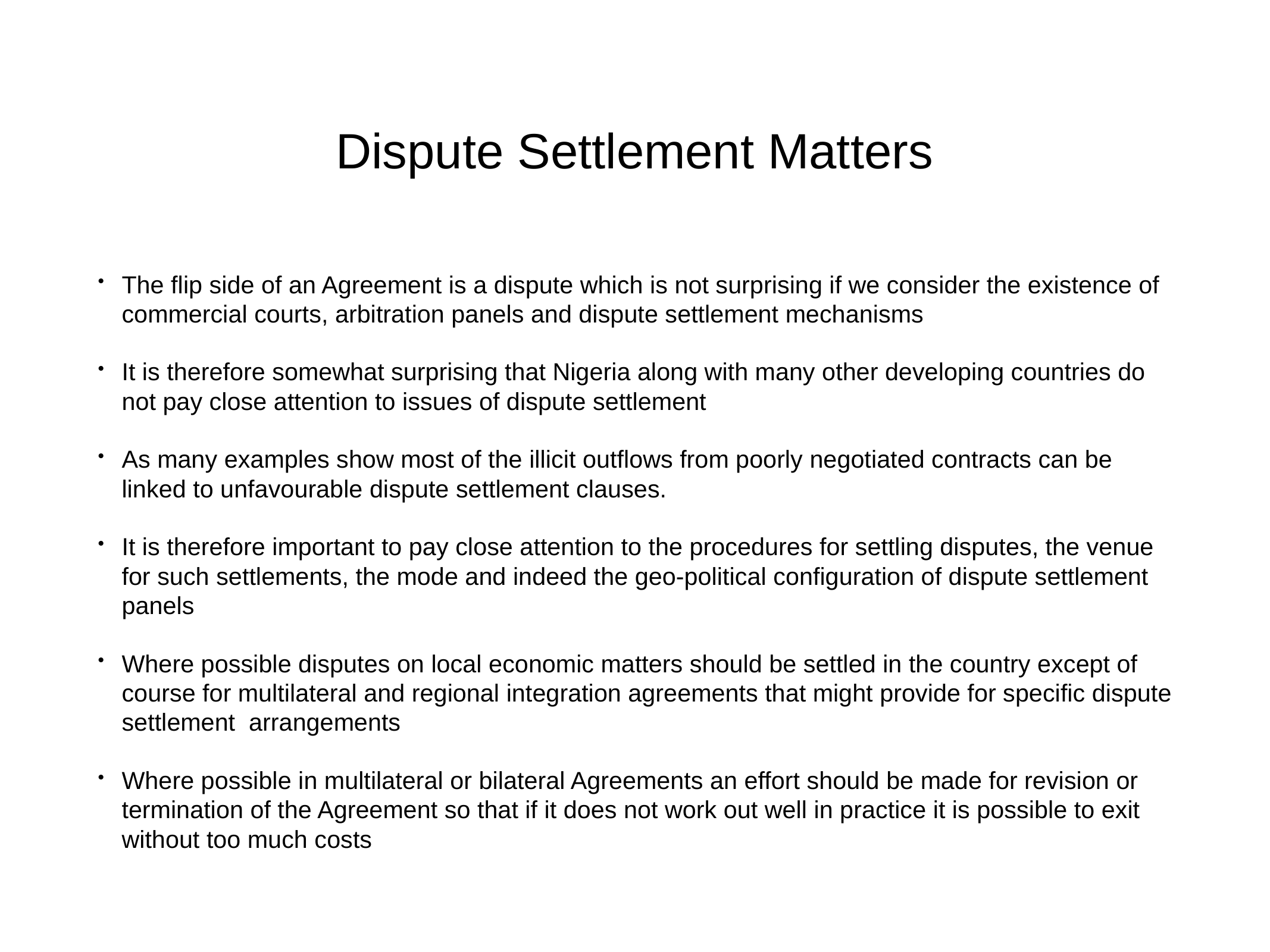

# Dispute Settlement Matters
The flip side of an Agreement is a dispute which is not surprising if we consider the existence of commercial courts, arbitration panels and dispute settlement mechanisms
It is therefore somewhat surprising that Nigeria along with many other developing countries do not pay close attention to issues of dispute settlement
As many examples show most of the illicit outflows from poorly negotiated contracts can be linked to unfavourable dispute settlement clauses.
It is therefore important to pay close attention to the procedures for settling disputes, the venue for such settlements, the mode and indeed the geo-political configuration of dispute settlement panels
Where possible disputes on local economic matters should be settled in the country except of course for multilateral and regional integration agreements that might provide for specific dispute settlement  arrangements
Where possible in multilateral or bilateral Agreements an effort should be made for revision or termination of the Agreement so that if it does not work out well in practice it is possible to exit without too much costs